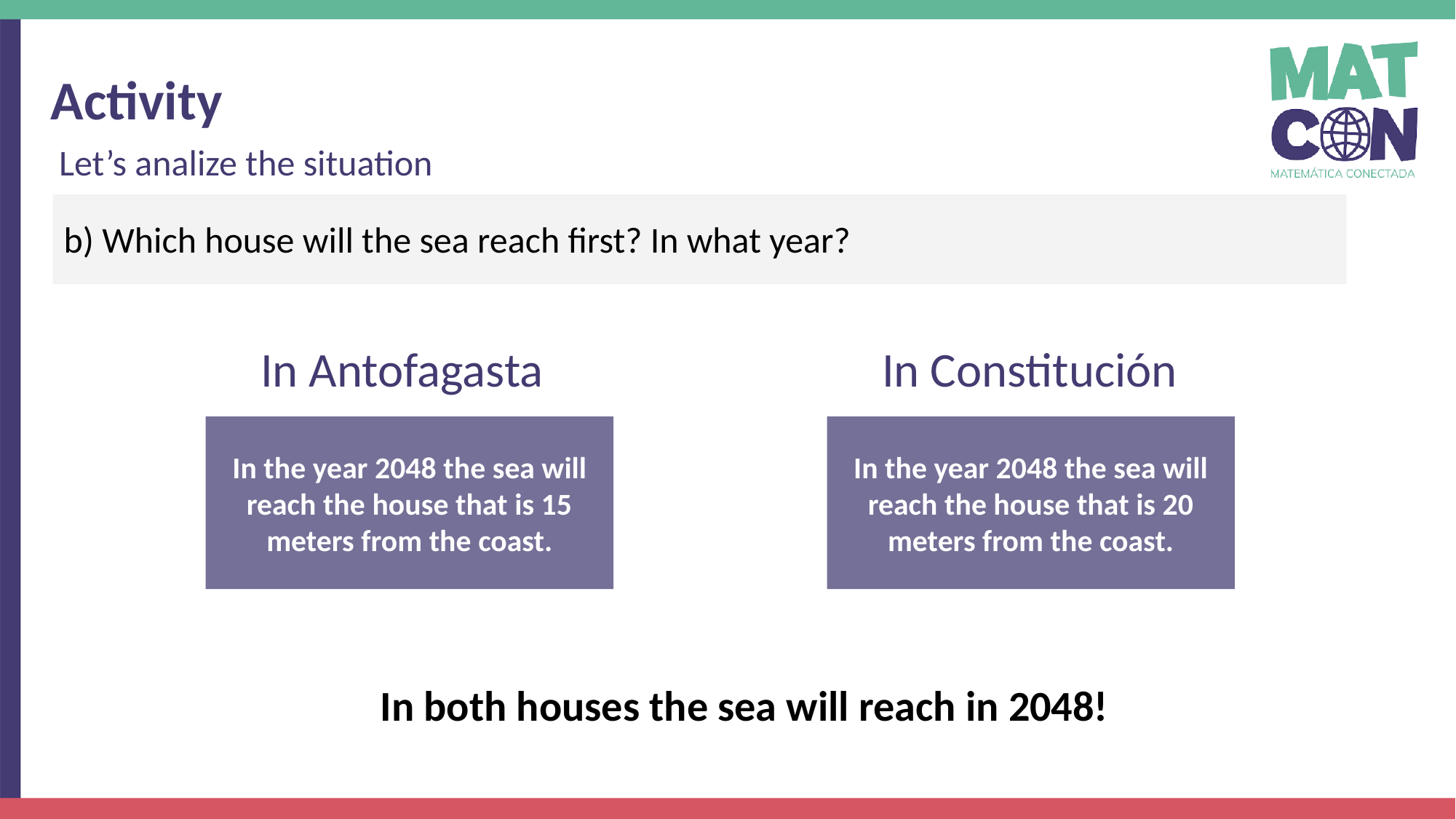

Activity
Let’s analize the situation

b) Which house will the sea reach first? In what year?

In Constitución
In Antofagasta
In the year 2048 the sea will reach the house that is 15 meters from the coast.
In the year 2048 the sea will reach the house that is 20 meters from the coast.
In both houses the sea will reach in 2048!